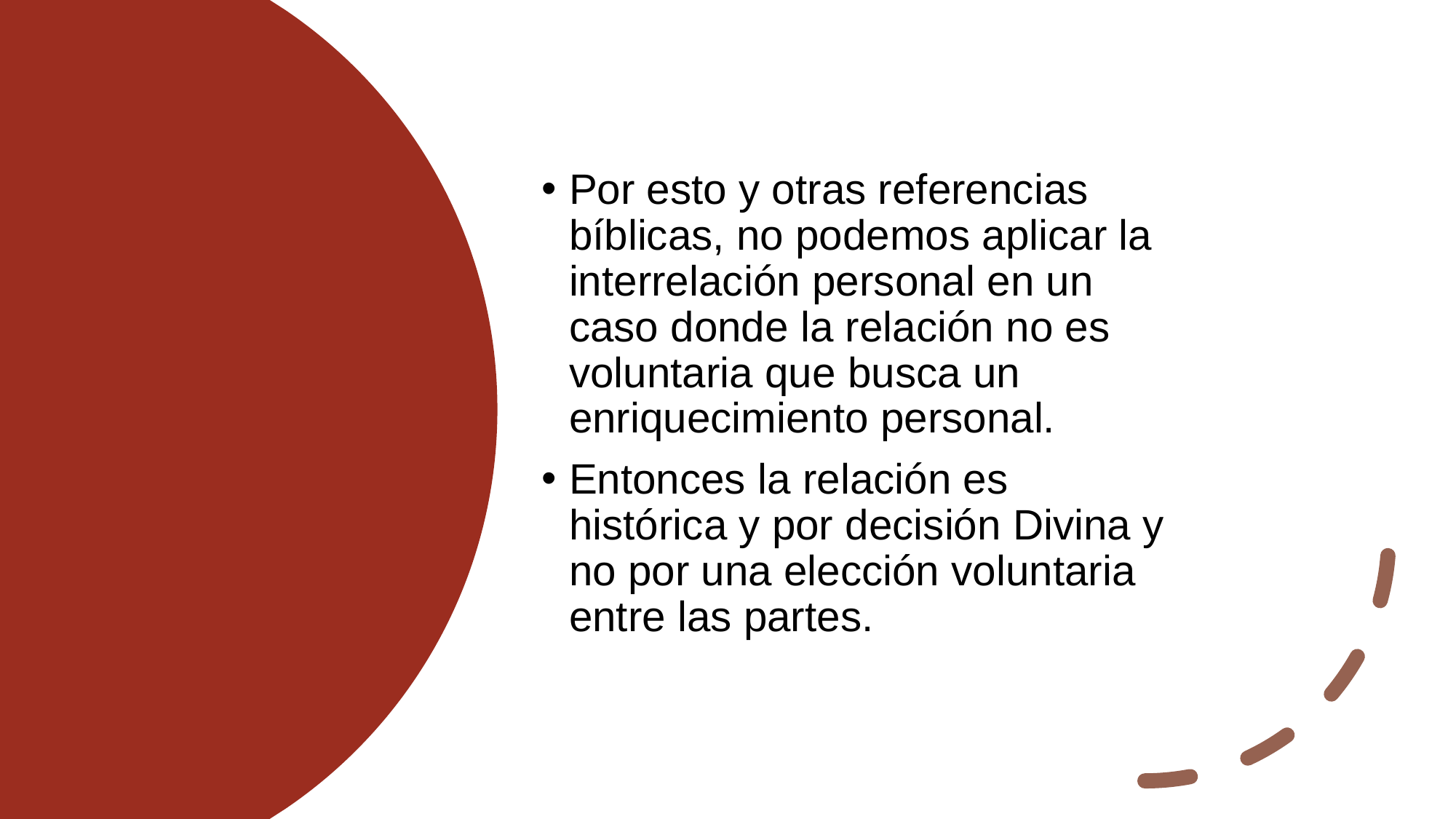

Por esto y otras referencias bíblicas, no podemos aplicar la interrelación personal en un caso donde la relación no es voluntaria que busca un enriquecimiento personal.
Entonces la relación es histórica y por decisión Divina y no por una elección voluntaria entre las partes.